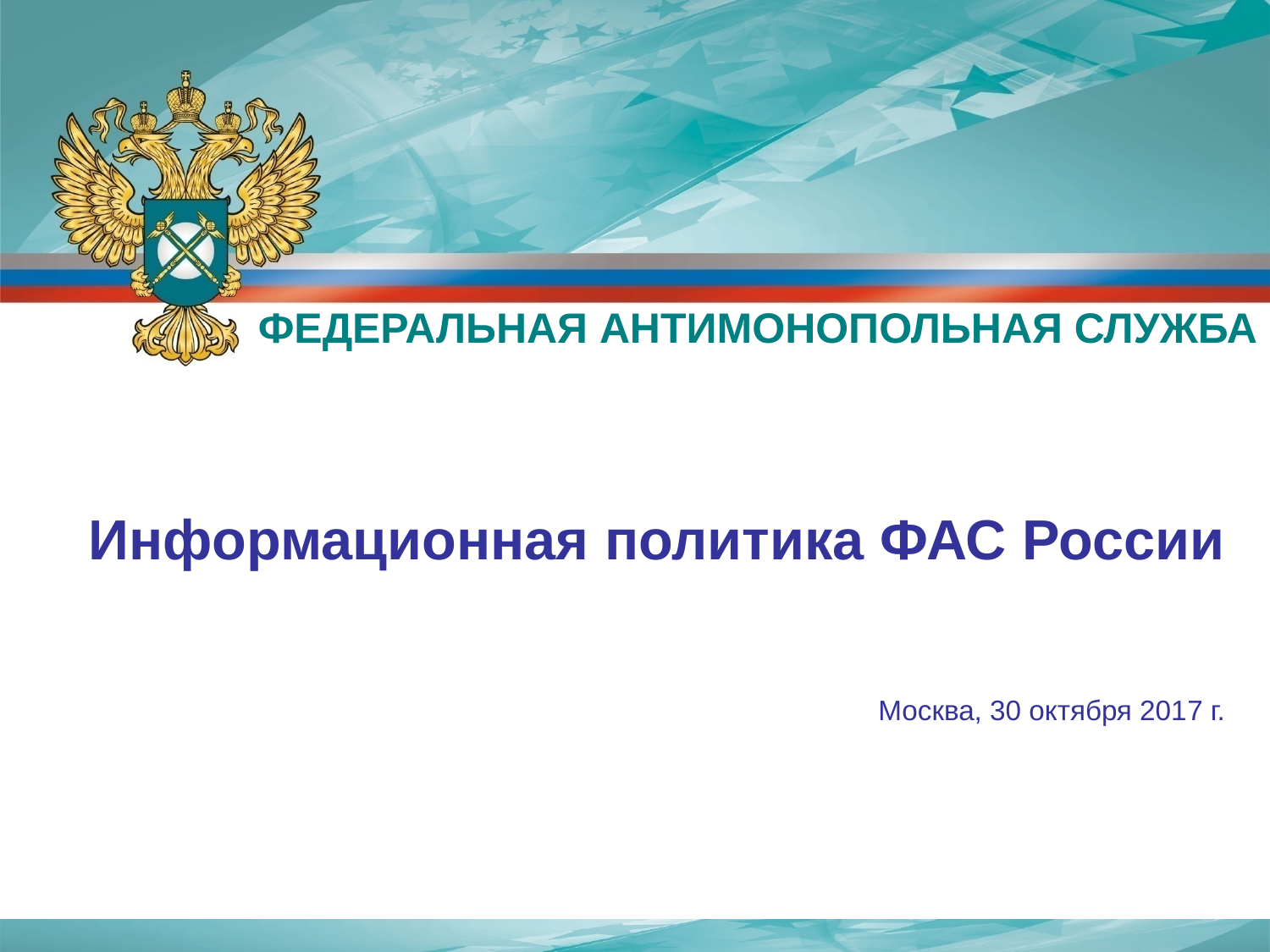

ФЕДЕРАЛЬНАЯ АНТИМОНОПОЛЬНАЯ СЛУЖБА
Информационная политика ФАС России

Москва, 30 октября 2017 г.